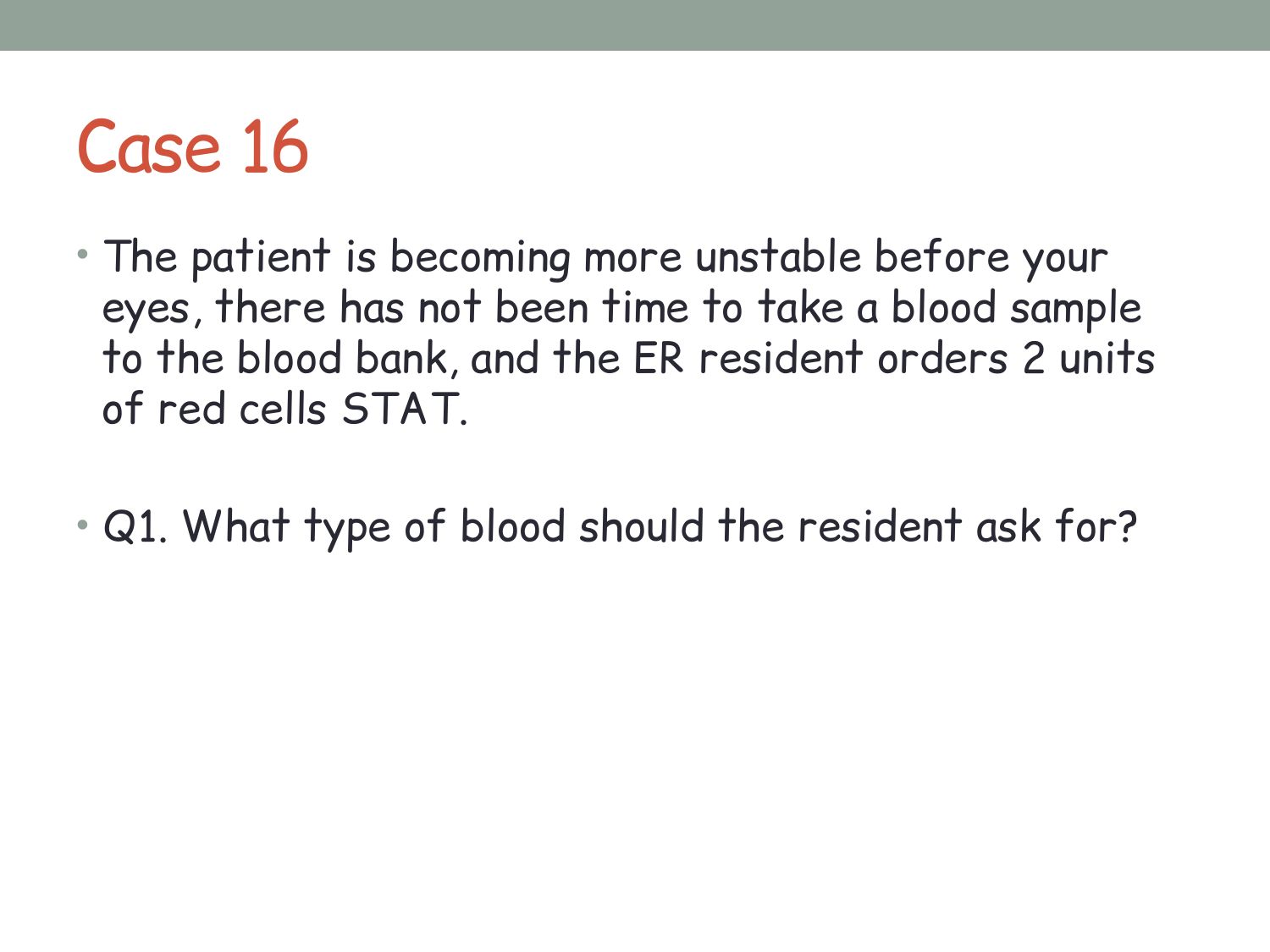

# Case 16
The patient is becoming more unstable before your eyes, there has not been time to take a blood sample to the blood bank, and the ER resident orders 2 units of red cells STAT.

Q1. What type of blood should the resident ask for?